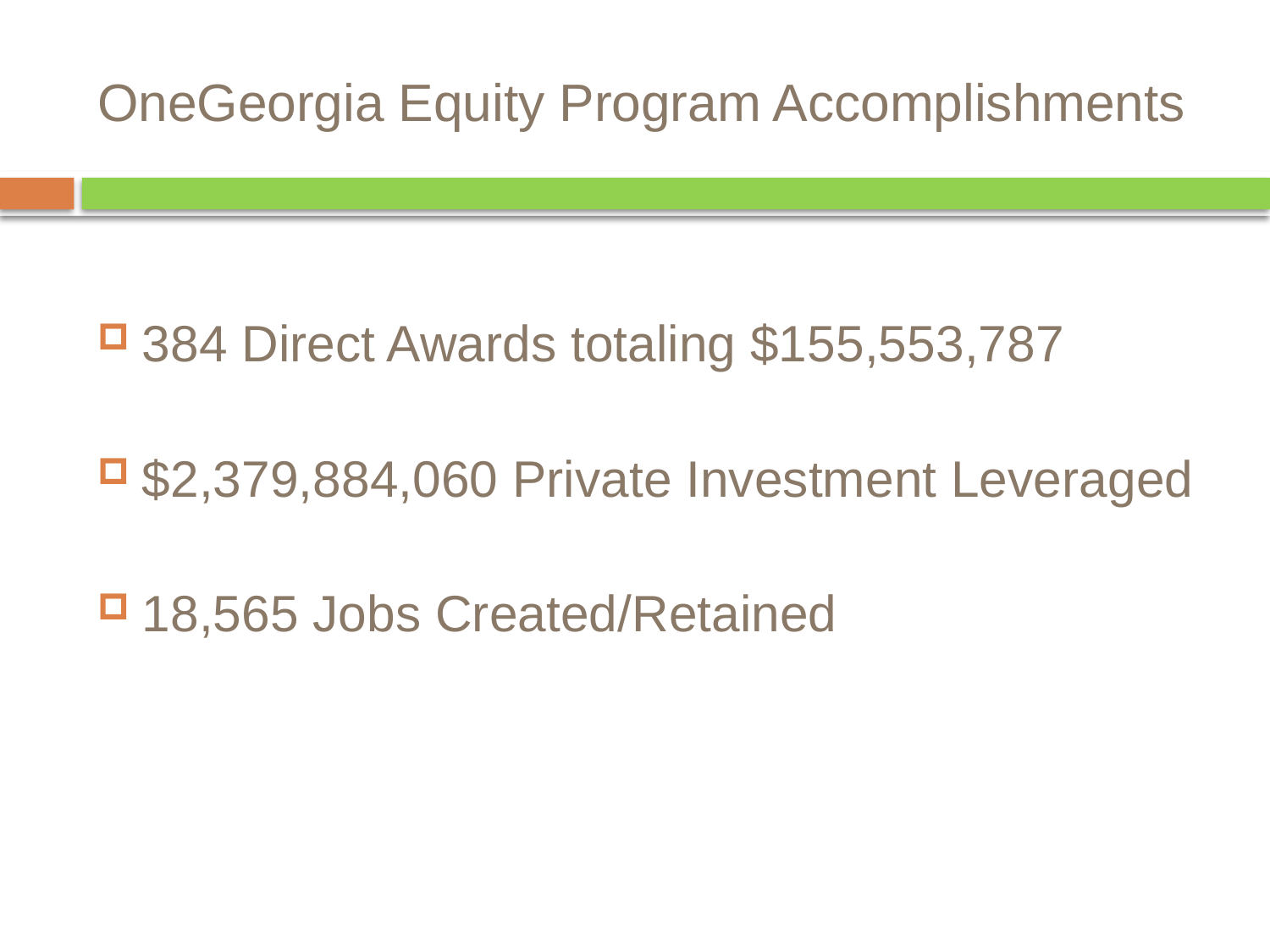

# OneGeorgia Equity Program Accomplishments
384 Direct Awards totaling $155,553,787
$2,379,884,060 Private Investment Leveraged
18,565 Jobs Created/Retained